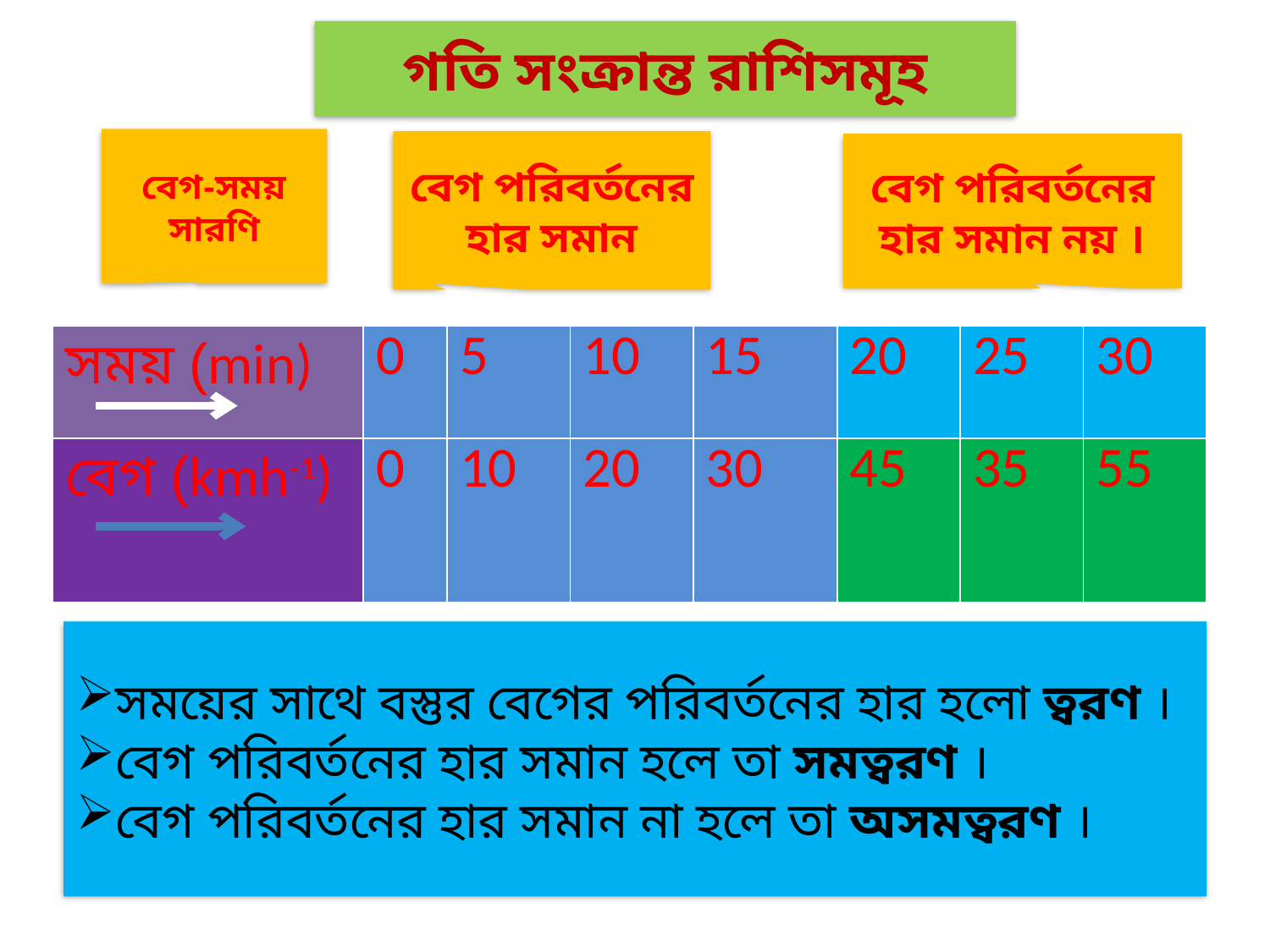

# গতি সংক্রান্ত রাশিসমূহ
বেগ-সময় সারণি
বেগ পরিবর্তনের হার সমান
বেগ পরিবর্তনের হার সমান নয় ।
| সময় (min) | 0 | 5 | 10 | 15 | 20 | 25 | 30 |
| --- | --- | --- | --- | --- | --- | --- | --- |
| বেগ (kmh-1) | 0 | 10 | 20 | 30 | 45 | 35 | 55 |
সময়ের সাথে বস্তুর বেগের পরিবর্তনের হার হলো ত্বরণ ।
বেগ পরিবর্তনের হার সমান হলে তা সমত্বরণ ।
বেগ পরিবর্তনের হার সমান না হলে তা অসমত্বরণ ।